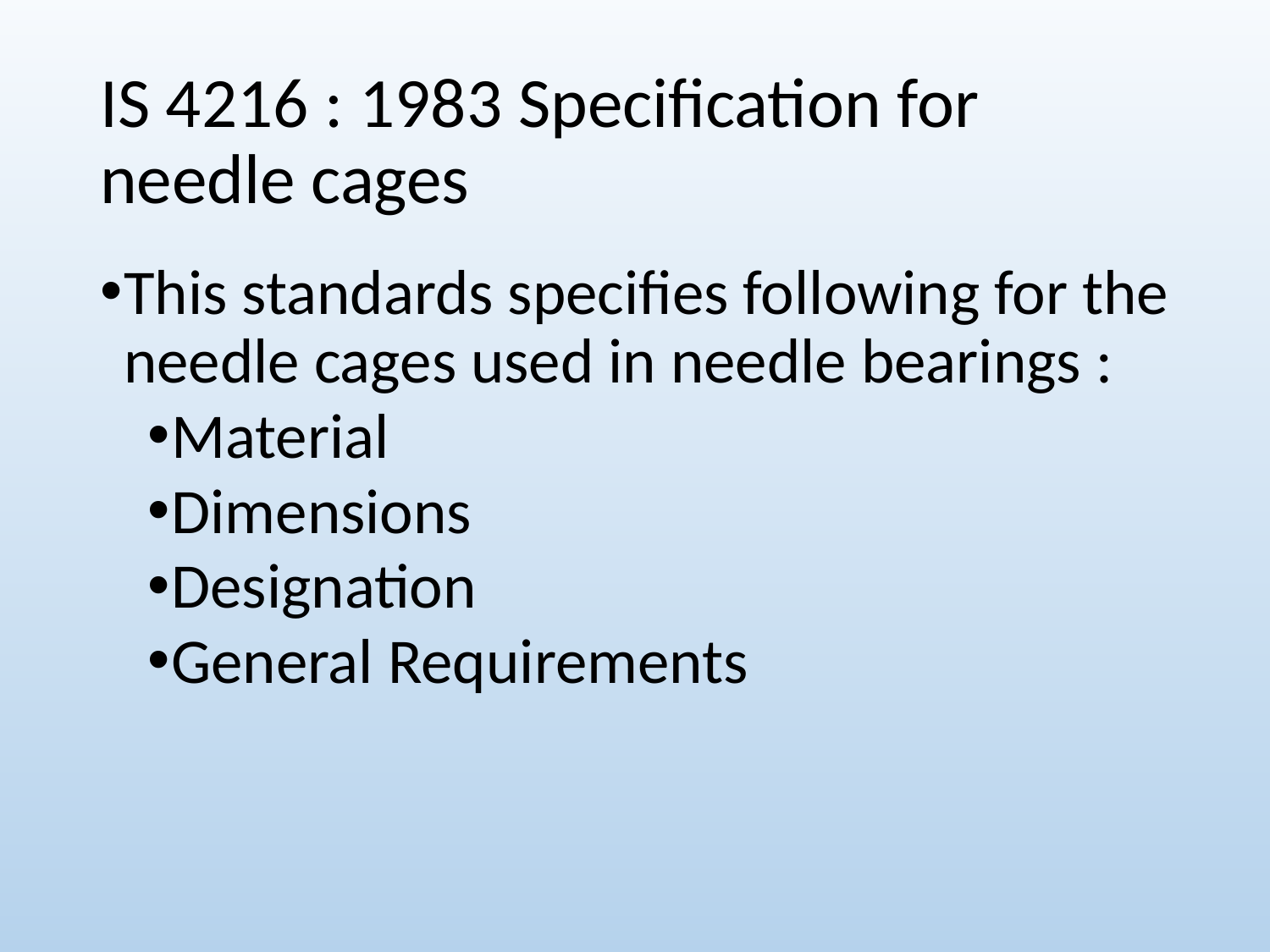

# IS 4216 : 1983 Specification for needle cages
This standards specifies following for the needle cages used in needle bearings :
Material
Dimensions
Designation
General Requirements